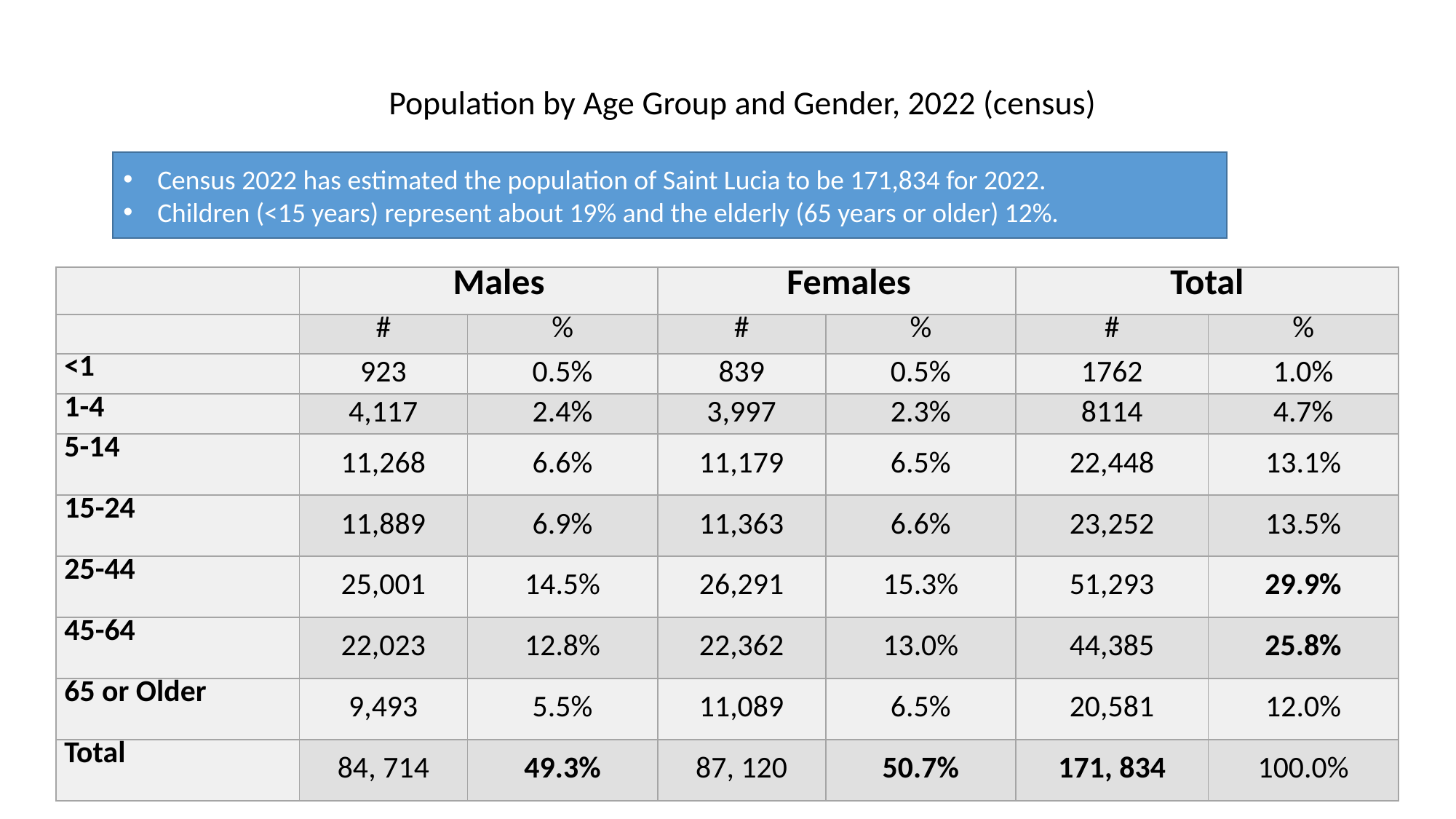

# Population by Age Group and Gender, 2022 (census)

Census 2022 has estimated the population of Saint Lucia to be 171,834 for 2022.
Children (<15 years) represent about 19% and the elderly (65 years or older) 12%.

|  | Males |  | Females |  | Total |  |
| --- | --- | --- | --- | --- | --- | --- |
|  | # | % | # | % | # | % |
| <1 | 923 | 0.5% | 839 | 0.5% | 1762 | 1.0% |
| 1-4 | 4,117 | 2.4% | 3,997 | 2.3% | 8114 | 4.7% |
| 5-14 | 11,268 | 6.6% | 11,179 | 6.5% | 22,448 | 13.1% |
| 15-24 | 11,889 | 6.9% | 11,363 | 6.6% | 23,252 | 13.5% |
| 25-44 | 25,001 | 14.5% | 26,291 | 15.3% | 51,293 | 29.9% |
| 45-64 | 22,023 | 12.8% | 22,362 | 13.0% | 44,385 | 25.8% |
| 65 or Older | 9,493 | 5.5% | 11,089 | 6.5% | 20,581 | 12.0% |
| Total | 84, 714 | 49.3% | 87, 120 | 50.7% | 171, 834 | 100.0% |